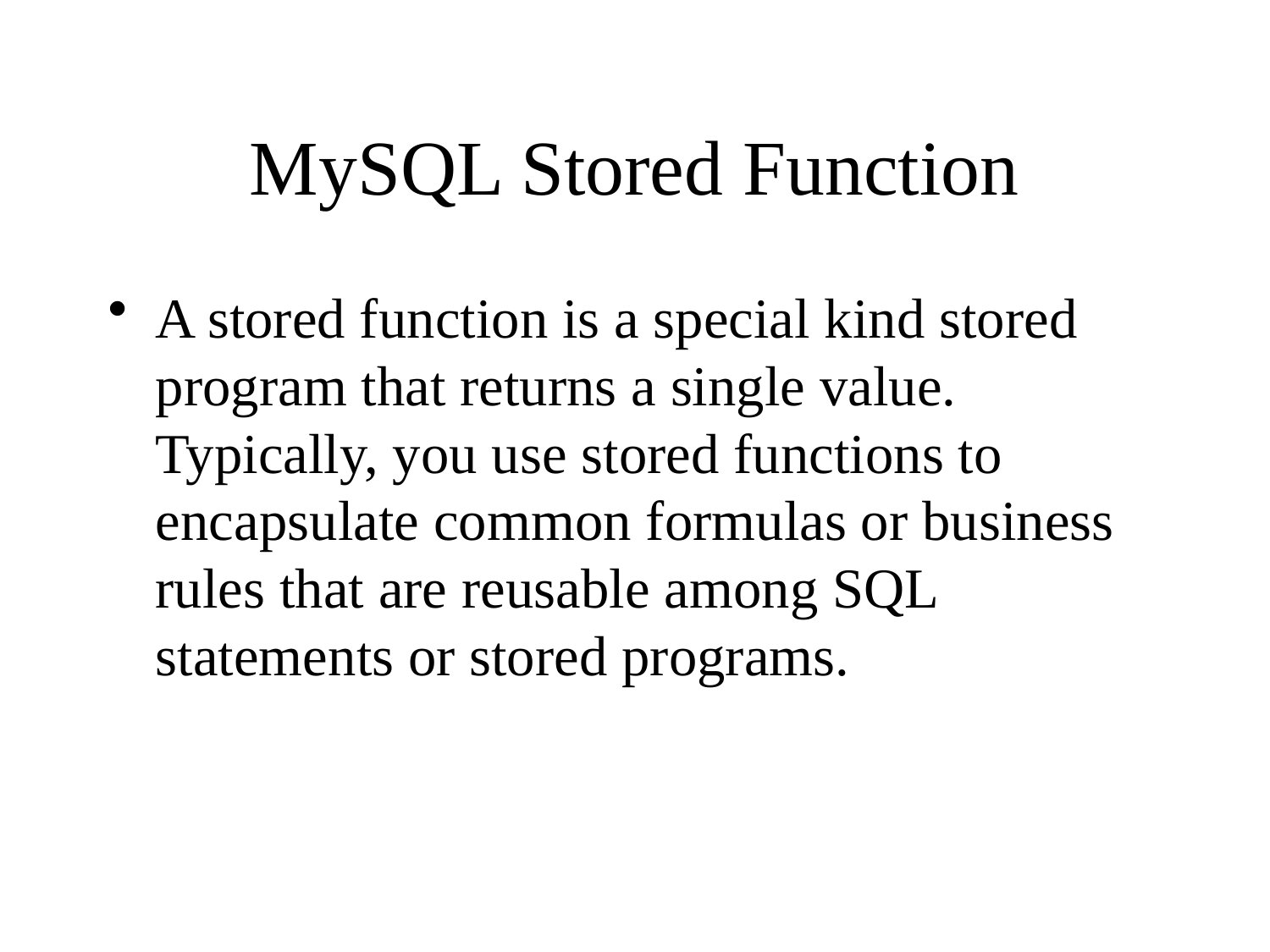

# MySQL Stored Function
A stored function is a special kind stored program that returns a single value. Typically, you use stored functions to encapsulate common formulas or business rules that are reusable among SQL statements or stored programs.